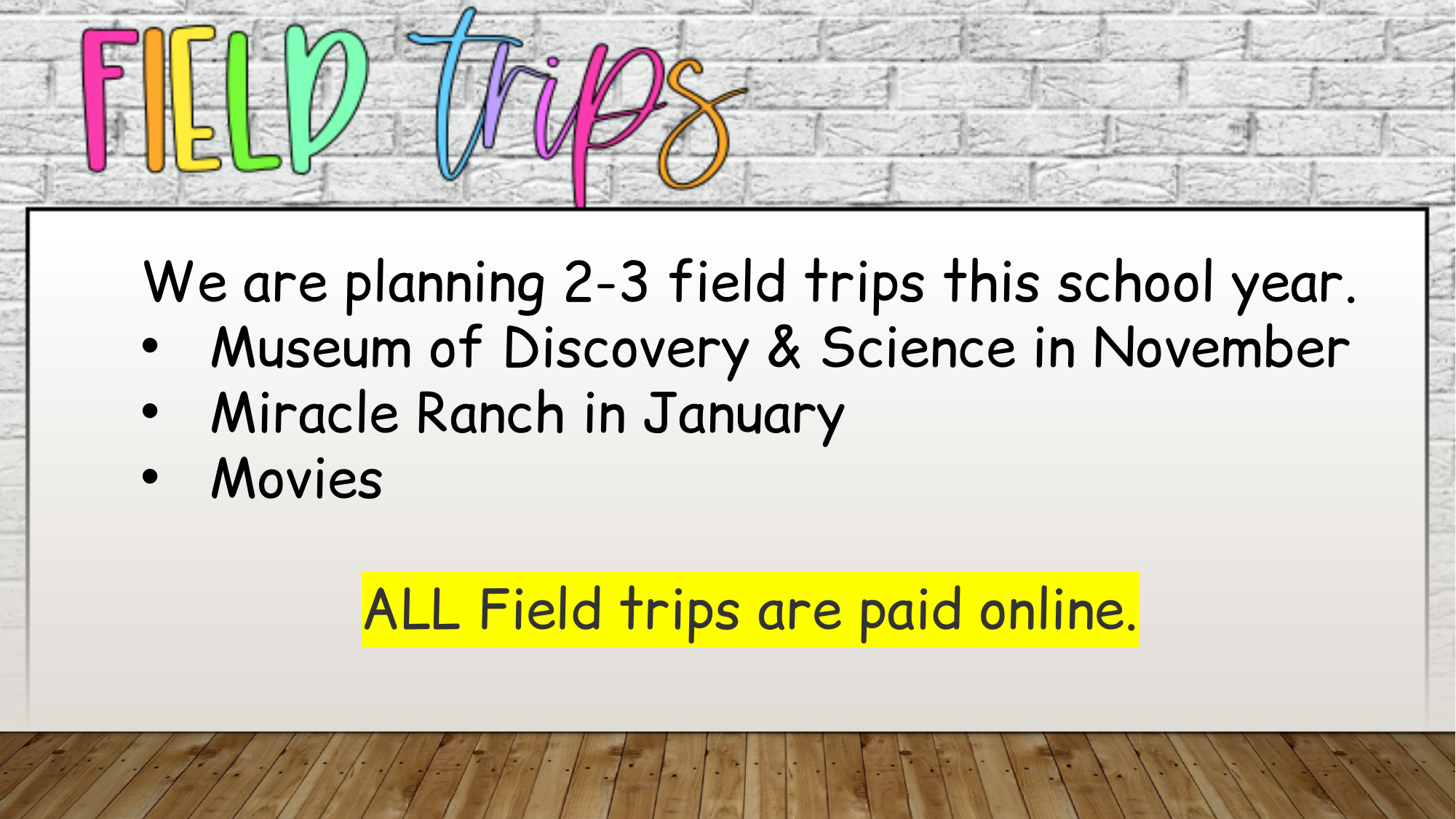

We are planning 2-3 field trips this school year.
Museum of Discovery & Science in November
Miracle Ranch in January
Movies

ALL Field trips are paid online.